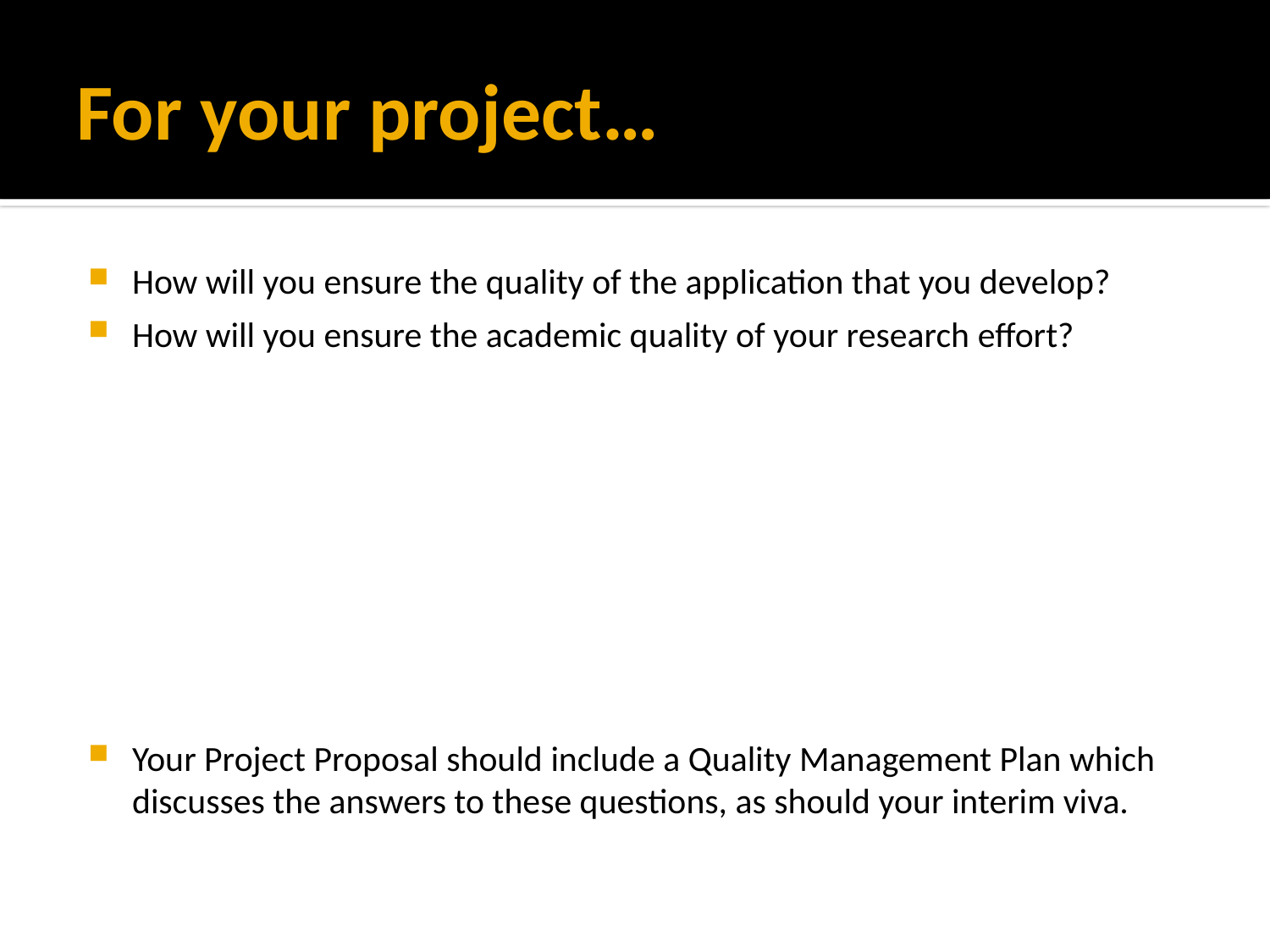

# For your project…
How will you ensure the quality of the application that you develop?
How will you ensure the academic quality of your research effort?

Your Project Proposal should include a Quality Management Plan which discusses the answers to these questions, as should your interim viva.